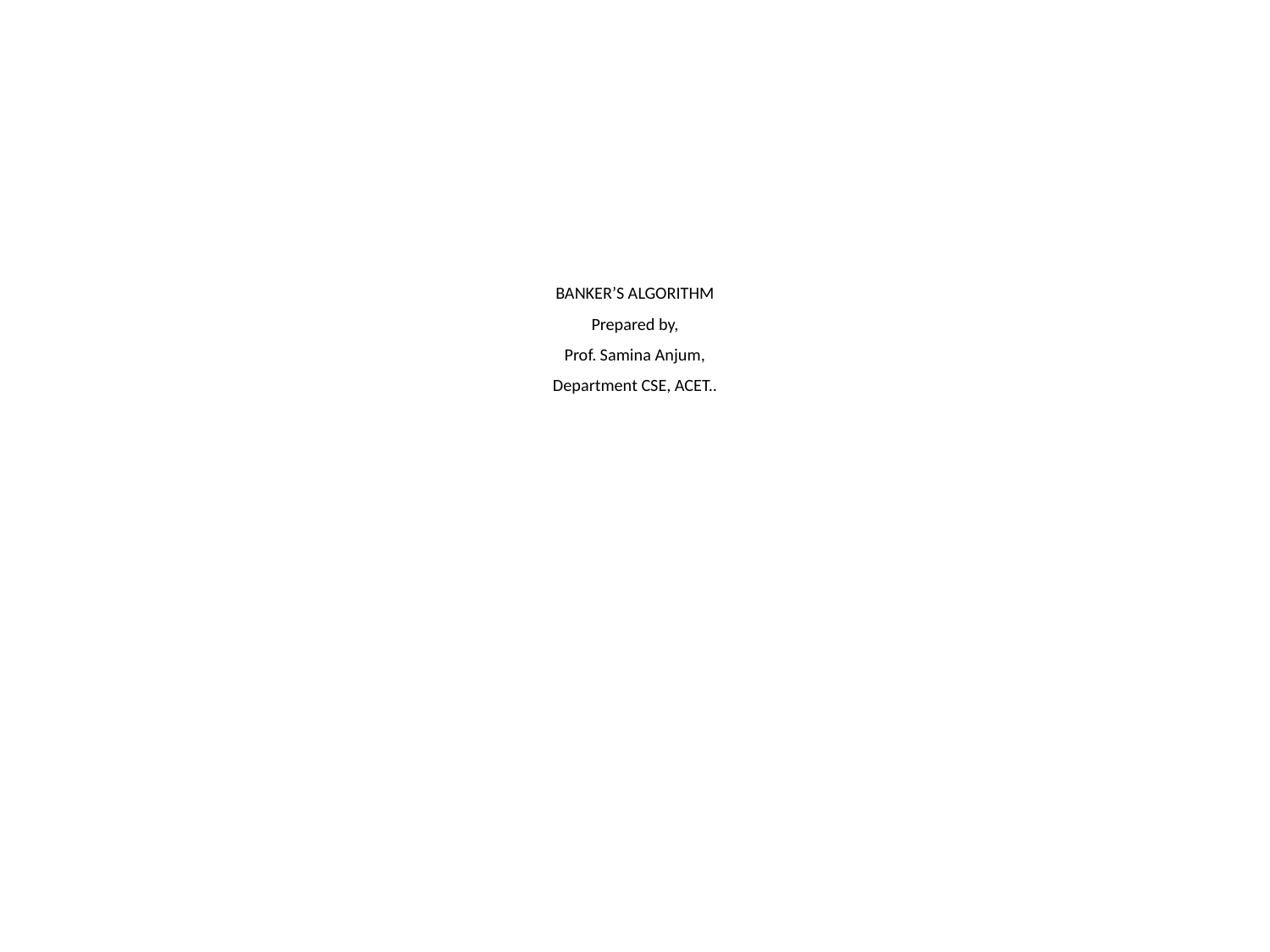

# BANKER’S ALGORITHM Prepared by, Prof. Samina Anjum, Department CSE, ACET..